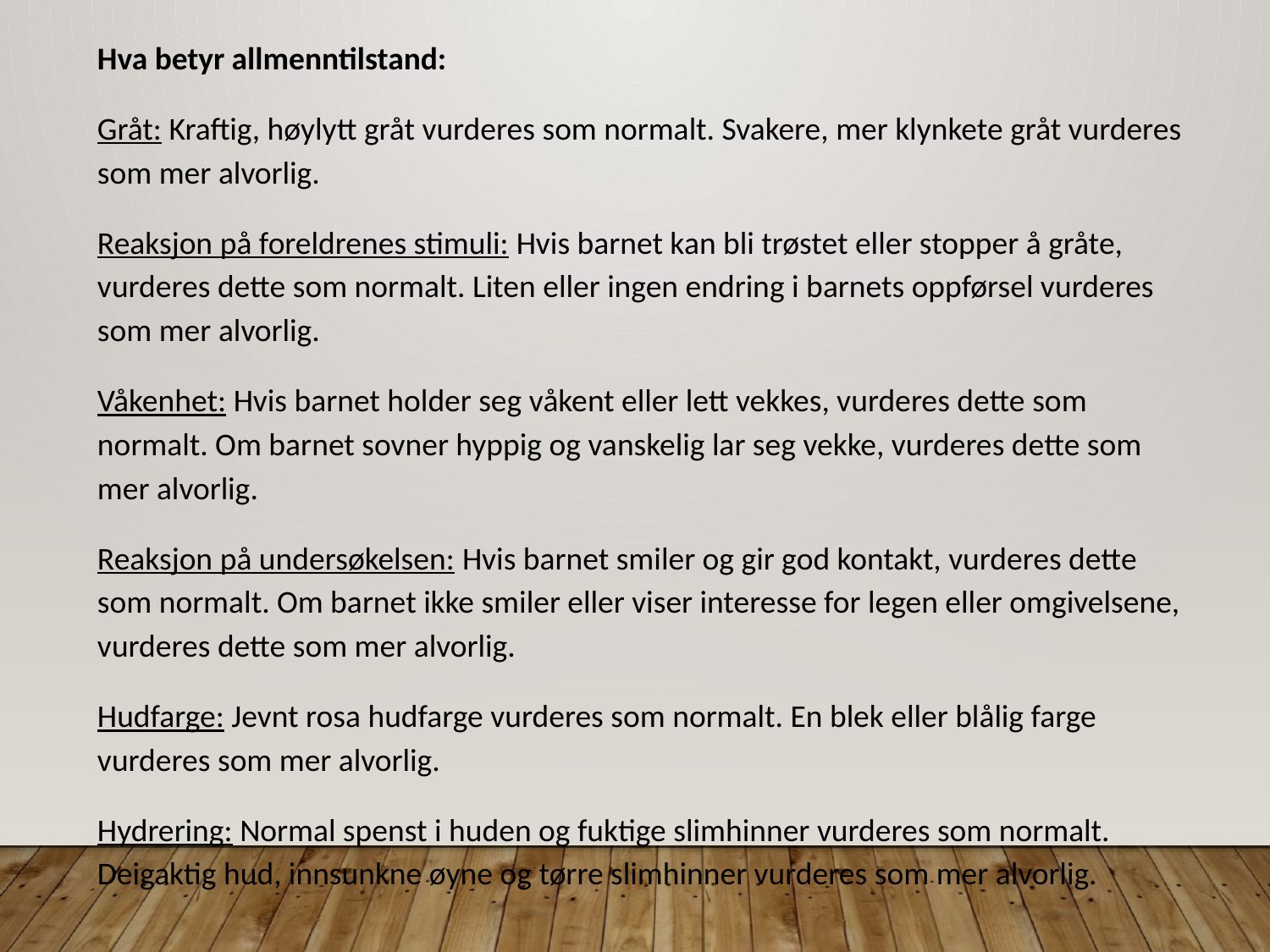

Hva betyr allmenntilstand:
Gråt: Kraftig, høylytt gråt vurderes som normalt. Svakere, mer klynkete gråt vurderes som mer alvorlig.
Reaksjon på foreldrenes stimuli: Hvis barnet kan bli trøstet eller stopper å gråte, vurderes dette som normalt. Liten eller ingen endring i barnets oppførsel vurderes som mer alvorlig.
Våkenhet: Hvis barnet holder seg våkent eller lett vekkes, vurderes dette som normalt. Om barnet sovner hyppig og vanskelig lar seg vekke, vurderes dette som mer alvorlig.
Reaksjon på undersøkelsen: Hvis barnet smiler og gir god kontakt, vurderes dette som normalt. Om barnet ikke smiler eller viser interesse for legen eller omgivelsene, vurderes dette som mer alvorlig.
Hudfarge: Jevnt rosa hudfarge vurderes som normalt. En blek eller blålig farge vurderes som mer alvorlig.
Hydrering: Normal spenst i huden og fuktige slimhinner vurderes som normalt. Deigaktig hud, innsunkne øyne og tørre slimhinner vurderes som mer alvorlig.